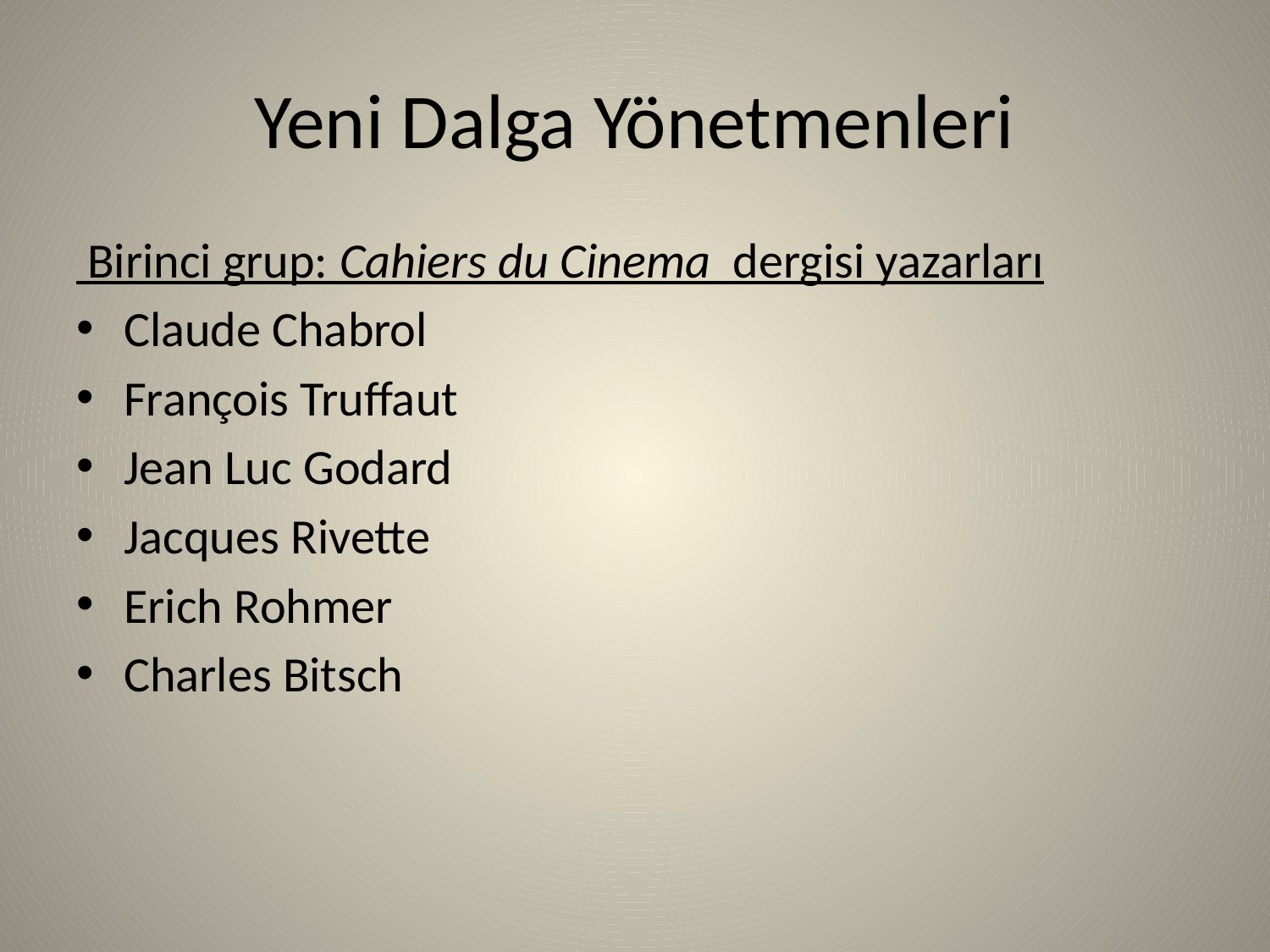

# Yeni Dalga Yönetmenleri
 Birinci grup: Cahiers du Cinema  dergisi yazarları
Claude Chabrol
François Truffaut
Jean Luc Godard
Jacques Rivette
Erich Rohmer
Charles Bitsch